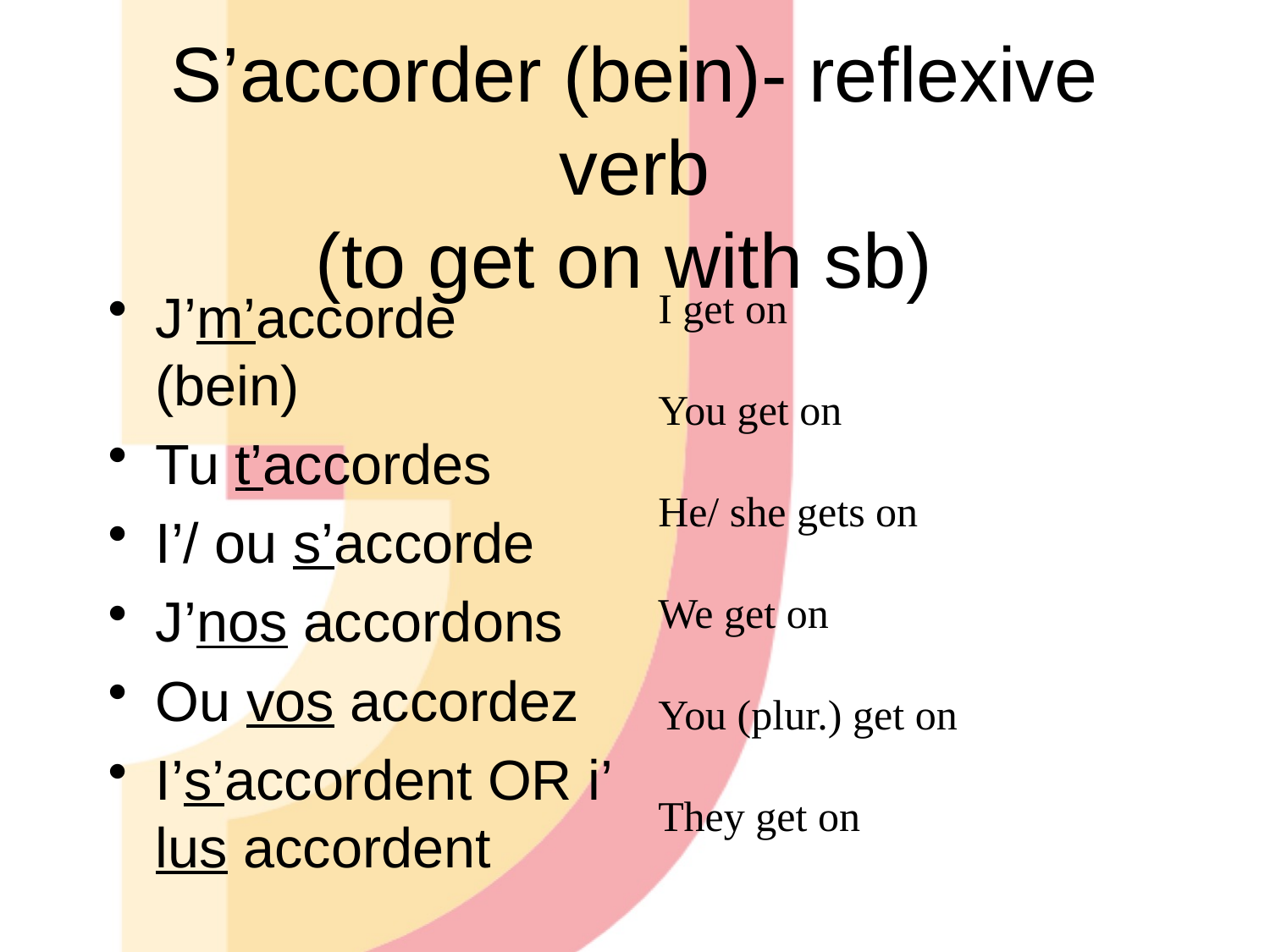

# S’accorder (bein)- reflexive verb (to get on with sb)
J’m’accorde (bein)
Tu t’accordes
I’/ ou s’accorde
J’nos accordons
Ou vos accordez
I’s’accordent OR i’ lus accordent
I get on

You get on

He/ she gets on

We get on

You (plur.) get on

They get on